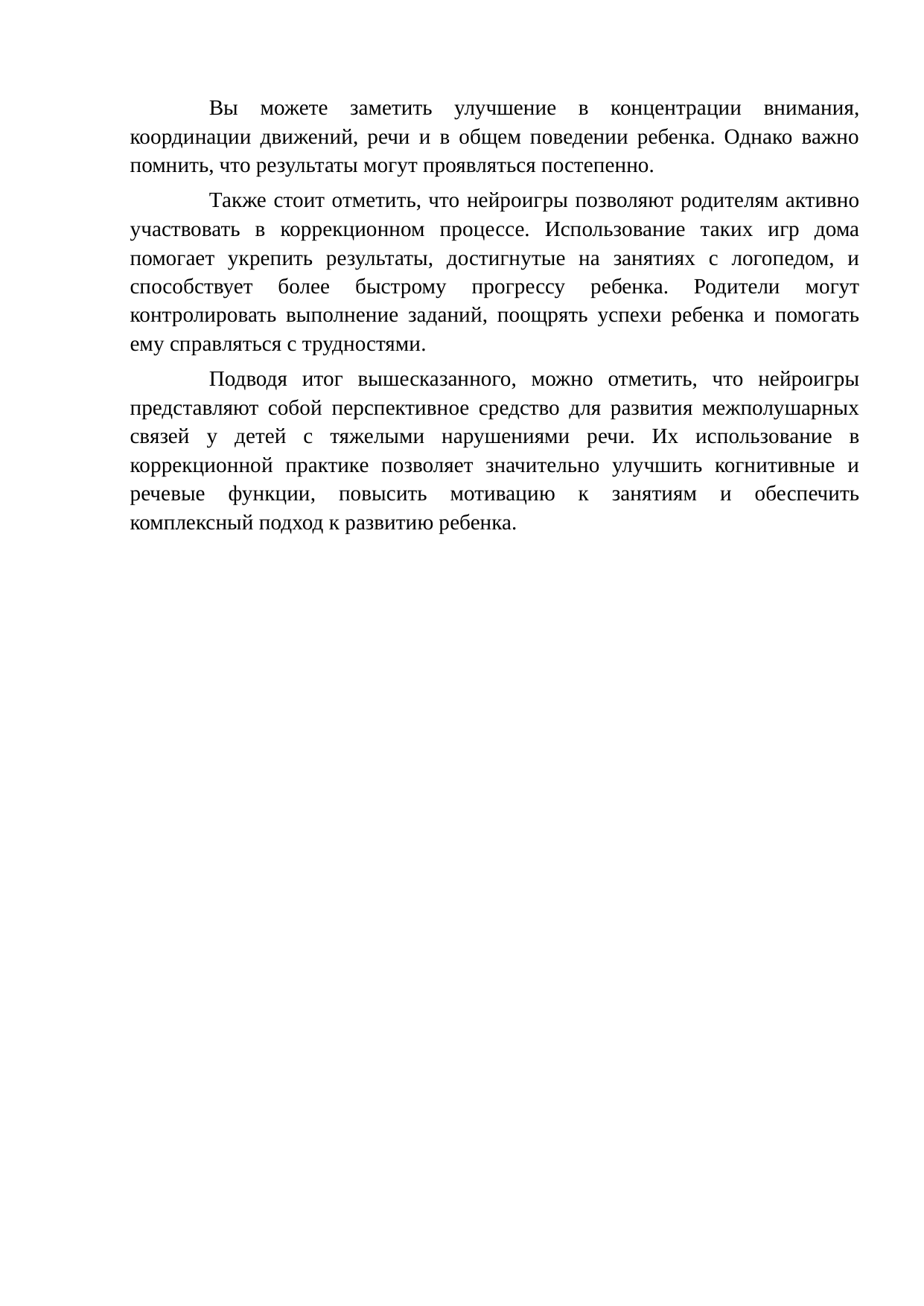

Вы можете заметить улучшение в концентрации внимания, координации движений, речи и в общем поведении ребенка. Однако важно помнить, что результаты могут проявляться постепенно.
Также стоит отметить, что нейроигры позволяют родителям активно участвовать в коррекционном процессе. Использование таких игр дома помогает укрепить результаты, достигнутые на занятиях с логопедом, и способствует более быстрому прогрессу ребенка. Родители могут контролировать выполнение заданий, поощрять успехи ребенка и помогать ему справляться с трудностями.
Подводя итог вышесказанного, можно отметить, что нейроигры представляют собой перспективное средство для развития межполушарных связей у детей с тяжелыми нарушениями речи. Их использование в коррекционной практике позволяет значительно улучшить когнитивные и речевые функции, повысить мотивацию к занятиям и обеспечить комплексный подход к развитию ребенка.